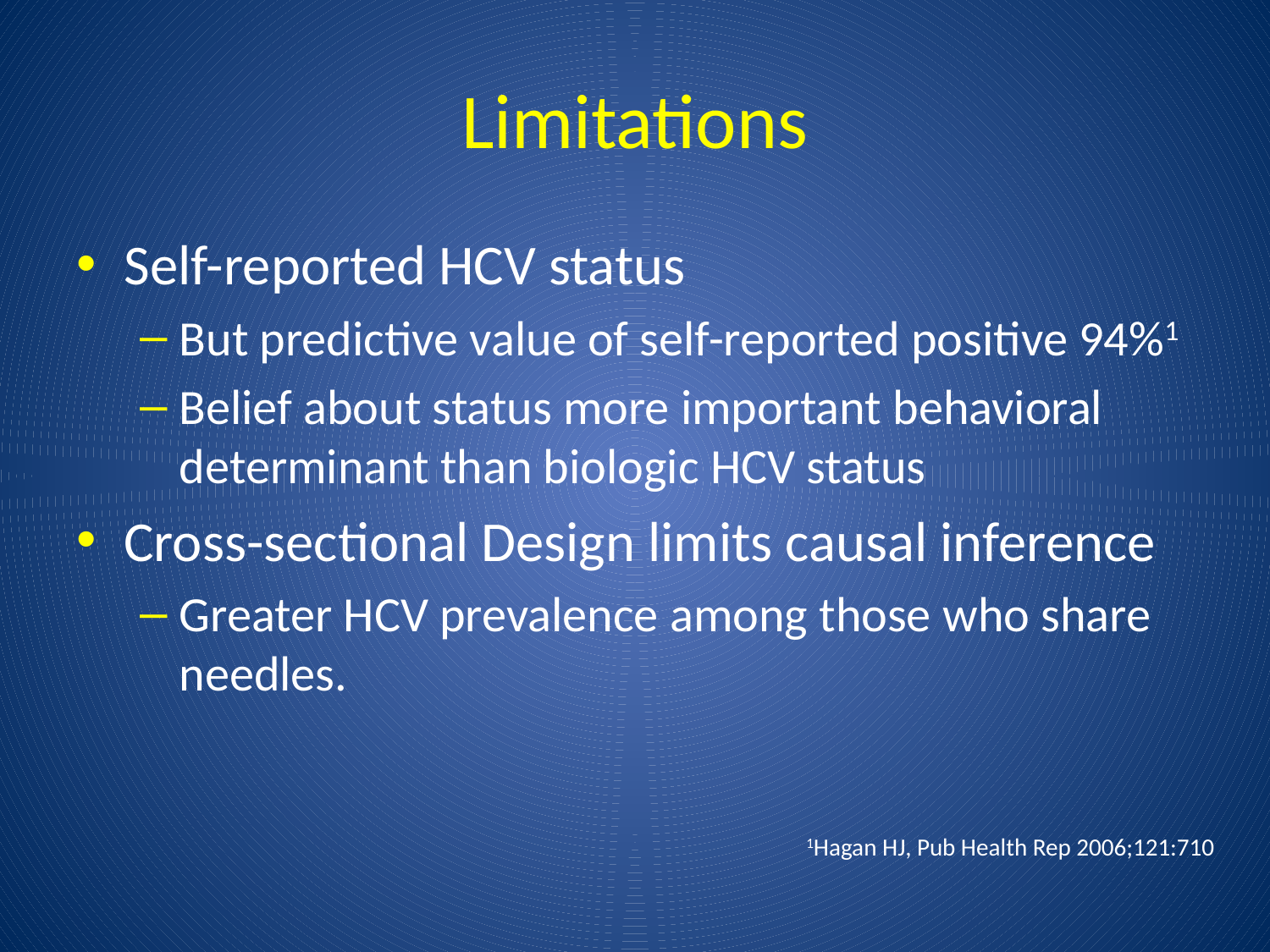

# Limitations
Self-reported HCV status
But predictive value of self-reported positive 94%1
Belief about status more important behavioral determinant than biologic HCV status
Cross-sectional Design limits causal inference
Greater HCV prevalence among those who share needles.
1Hagan HJ, Pub Health Rep 2006;121:710